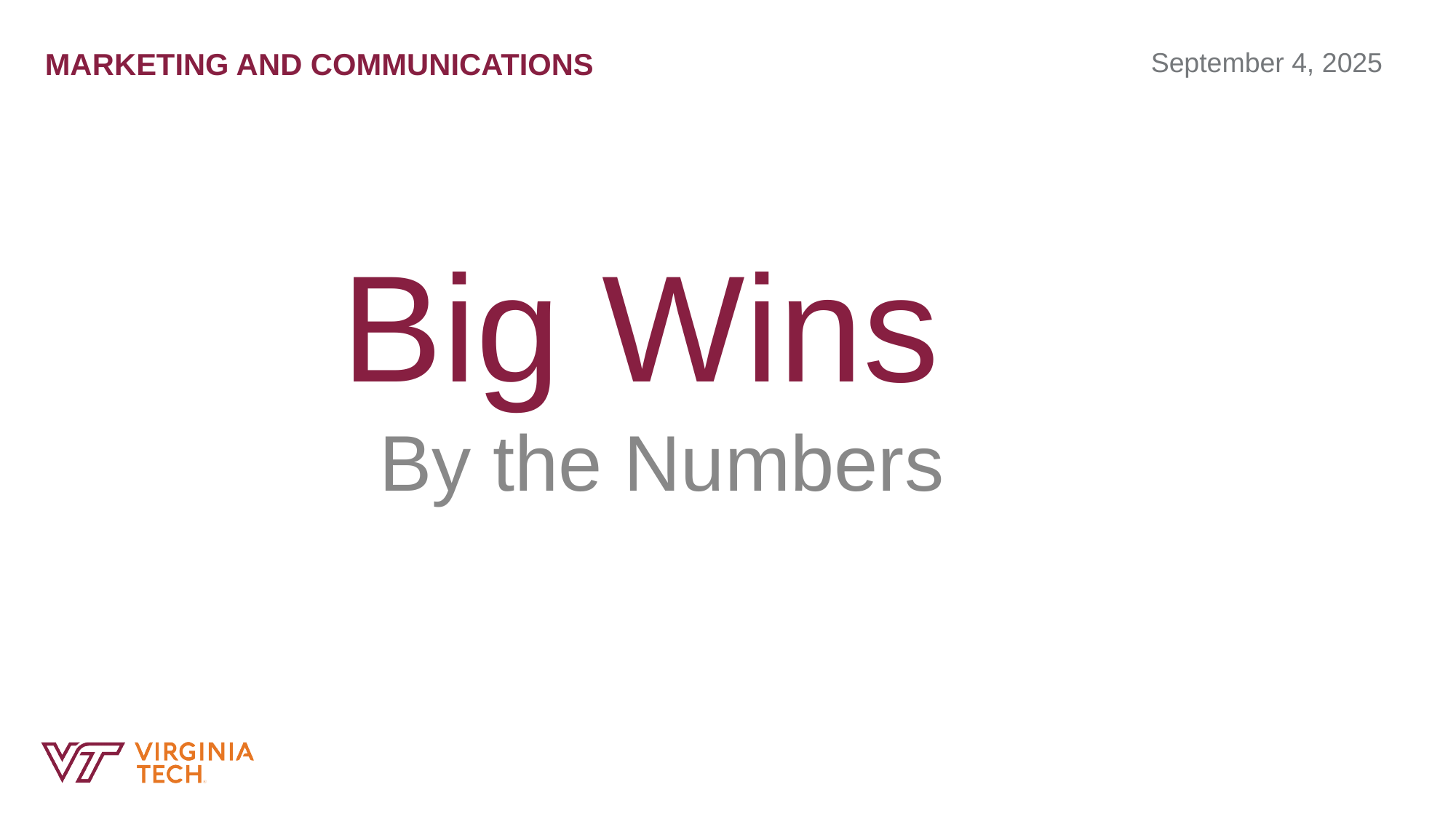

MARKETING AND COMMUNICATIONS
Big Wins
By the Numbers